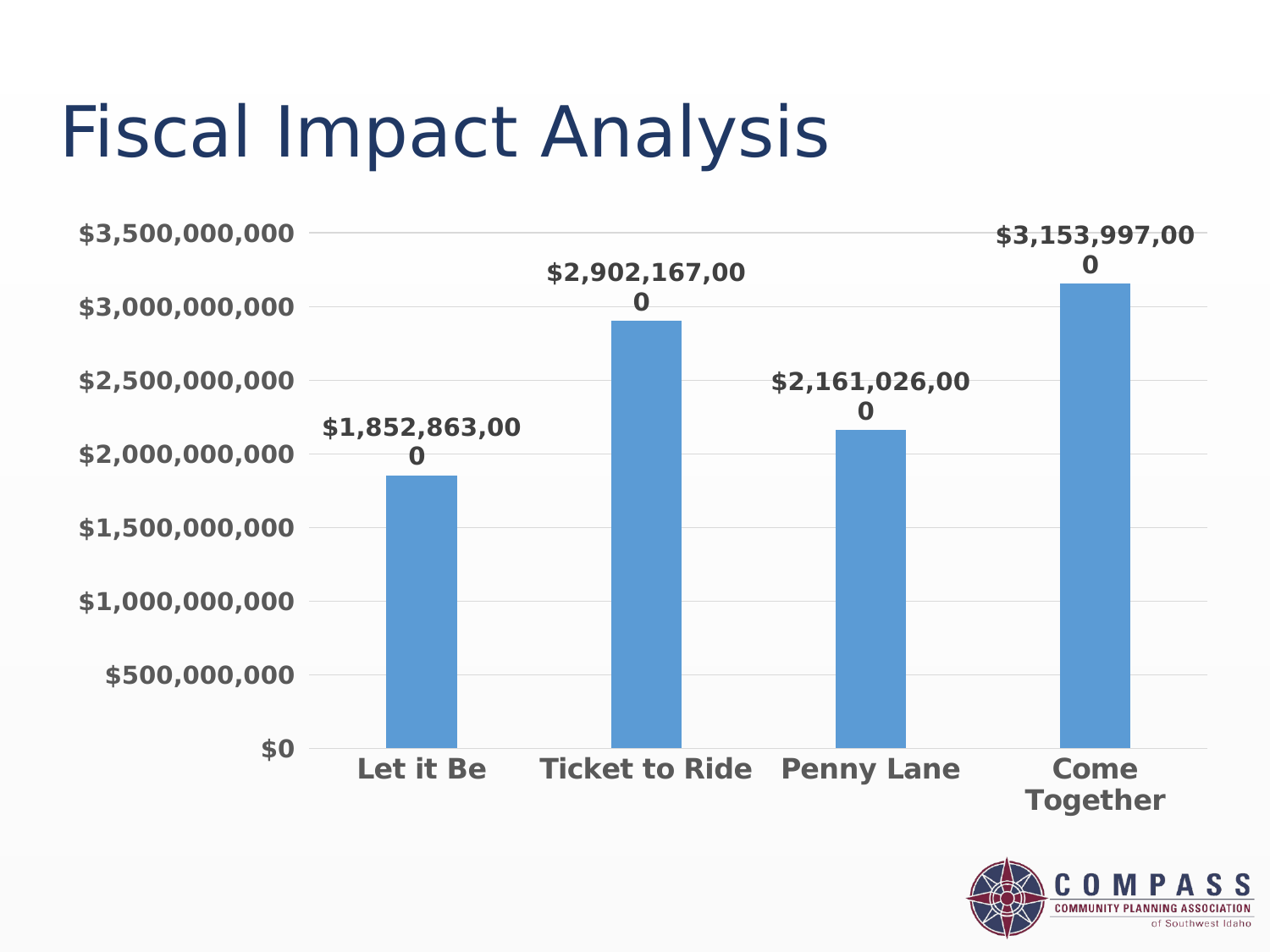

# Fiscal Impact Analysis

### Chart

| Category |  |
|---|---|
| Let it Be | 1852863000.0 |
| Ticket to Ride | 2902167000.0 |
| Penny Lane | 2161026000.0 |
| Come Together | 3153997000.0 |